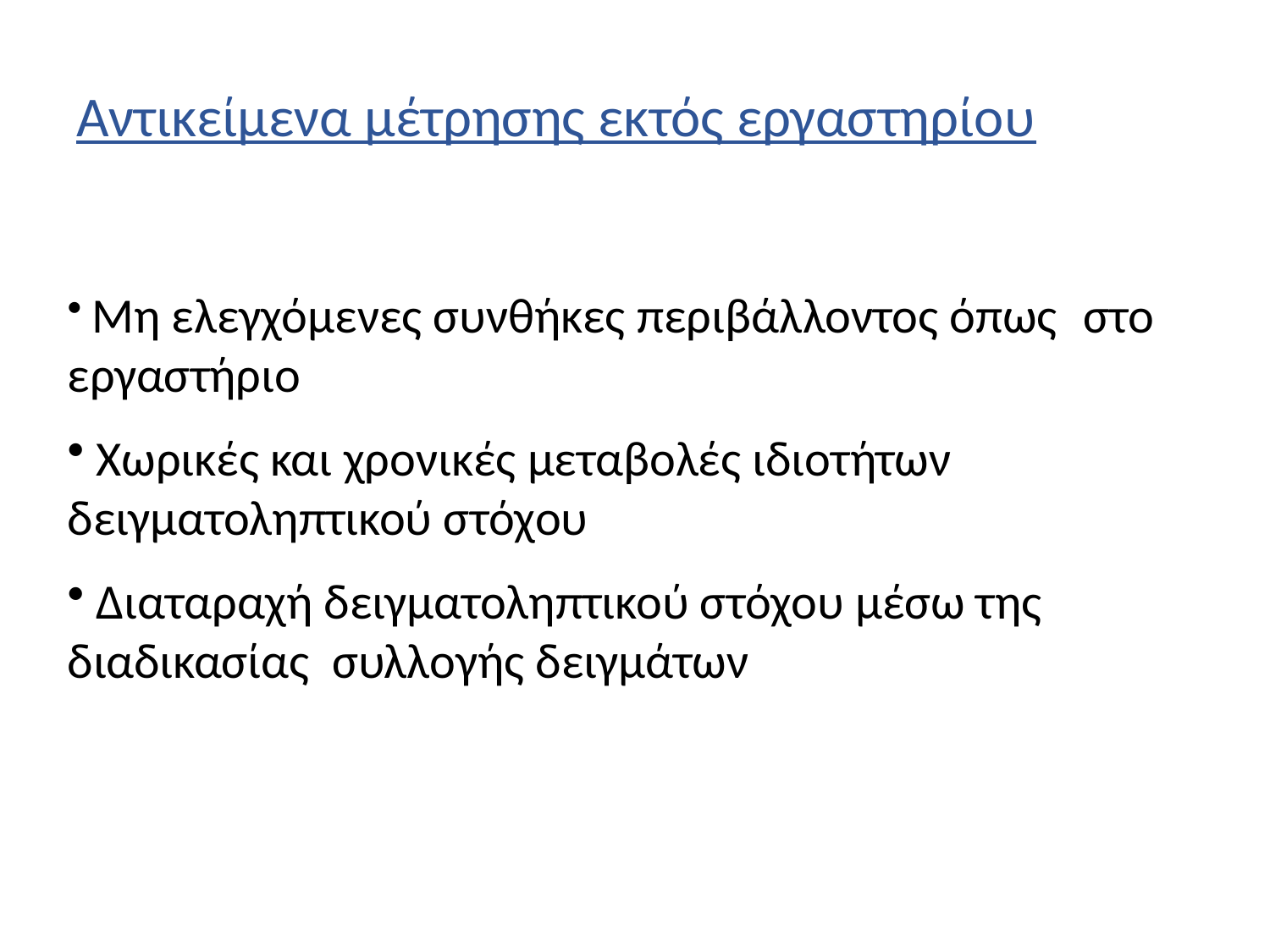

# Αντικείμενα μέτρησης εκτός εργαστηρίου
 Μη ελεγχόμενες συνθήκες περιβάλλοντος όπως 	στο εργαστήριο
 Χωρικές και χρονικές μεταβολές ιδιοτήτων 	δειγματοληπτικού στόχου
 Διαταραχή δειγματοληπτικού στόχου μέσω της 	διαδικασίας	 συλλογής δειγμάτων